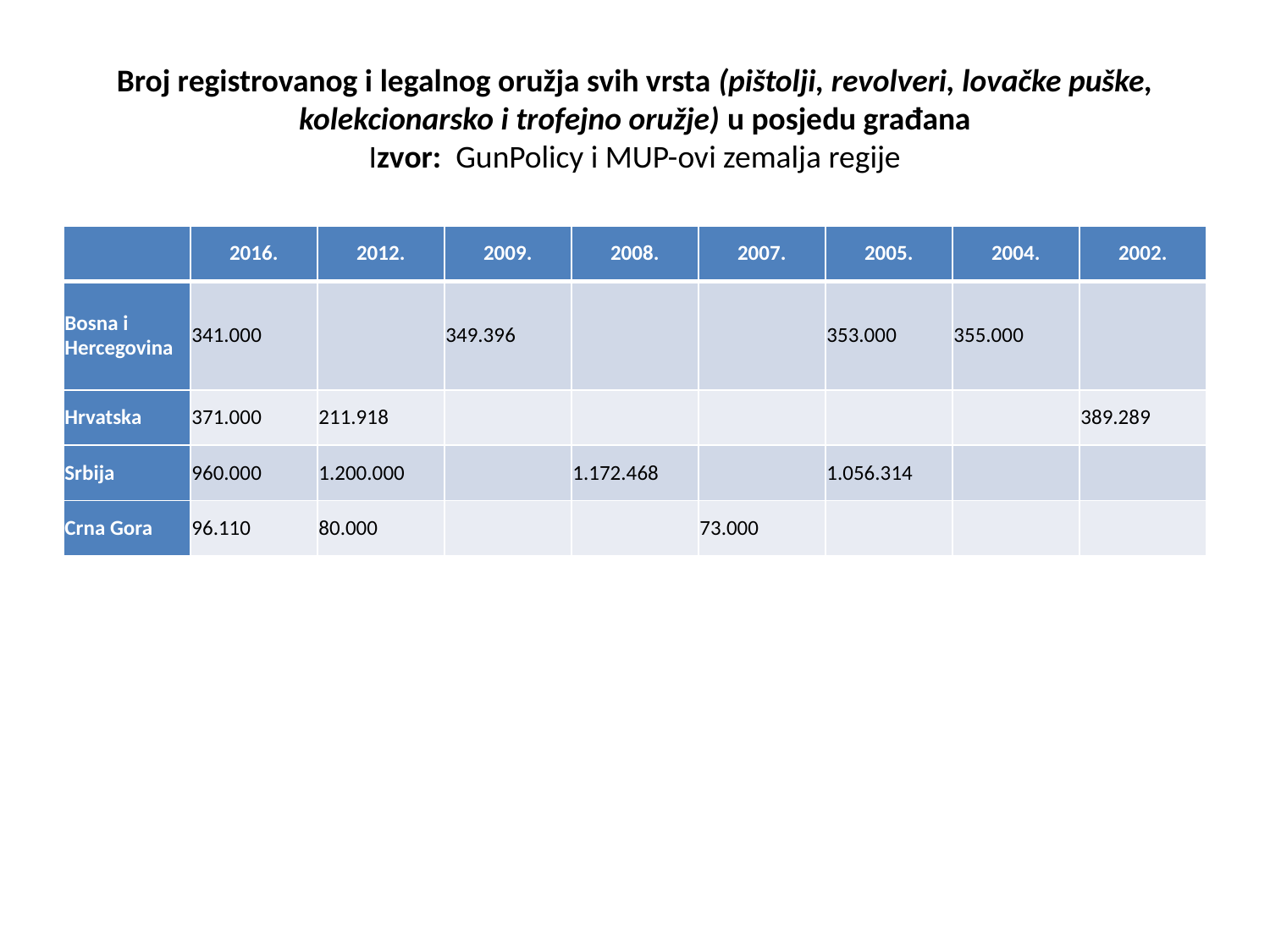

# Broj registrovanog i legalnog oružja svih vrsta (pištolji, revolveri, lovačke puške, kolekcionarsko i trofejno oružje) u posjedu građana Izvor:  GunPolicy i MUP-ovi zemalja regije
|  | 2016. | 2012. | 2009. | 2008. | 2007. | 2005. | 2004. | 2002. |
| --- | --- | --- | --- | --- | --- | --- | --- | --- |
| Bosna i Hercegovina | 341.000 |  | 349.396 |  |  | 353.000 | 355.000 |  |
| Hrvatska | 371.000 | 211.918 |  |  |  |  |  | 389.289 |
| Srbija | 960.000 | 1.200.000 |  | 1.172.468 |  | 1.056.314 |  |  |
| Crna Gora | 96.110 | 80.000 |  |  | 73.000 |  |  |  |